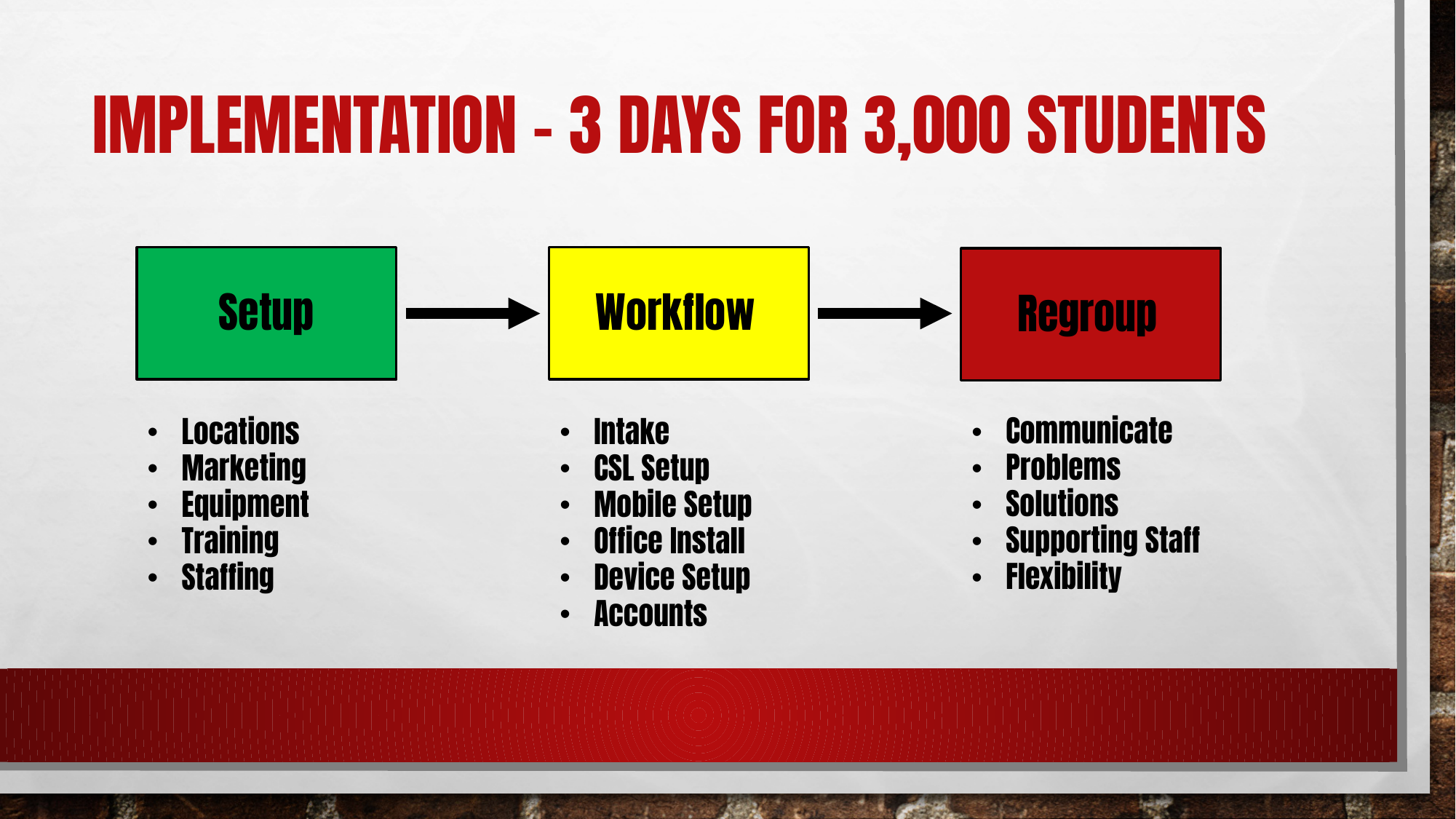

# Implementation – 3 days for 3,000 students
Setup
Workflow
Regroup
Communicate
Problems
Solutions
Supporting Staff
Flexibility

Locations
Marketing
Equipment
Training
Staffing
Intake
CSL Setup
Mobile Setup
Office Install
Device Setup
Accounts